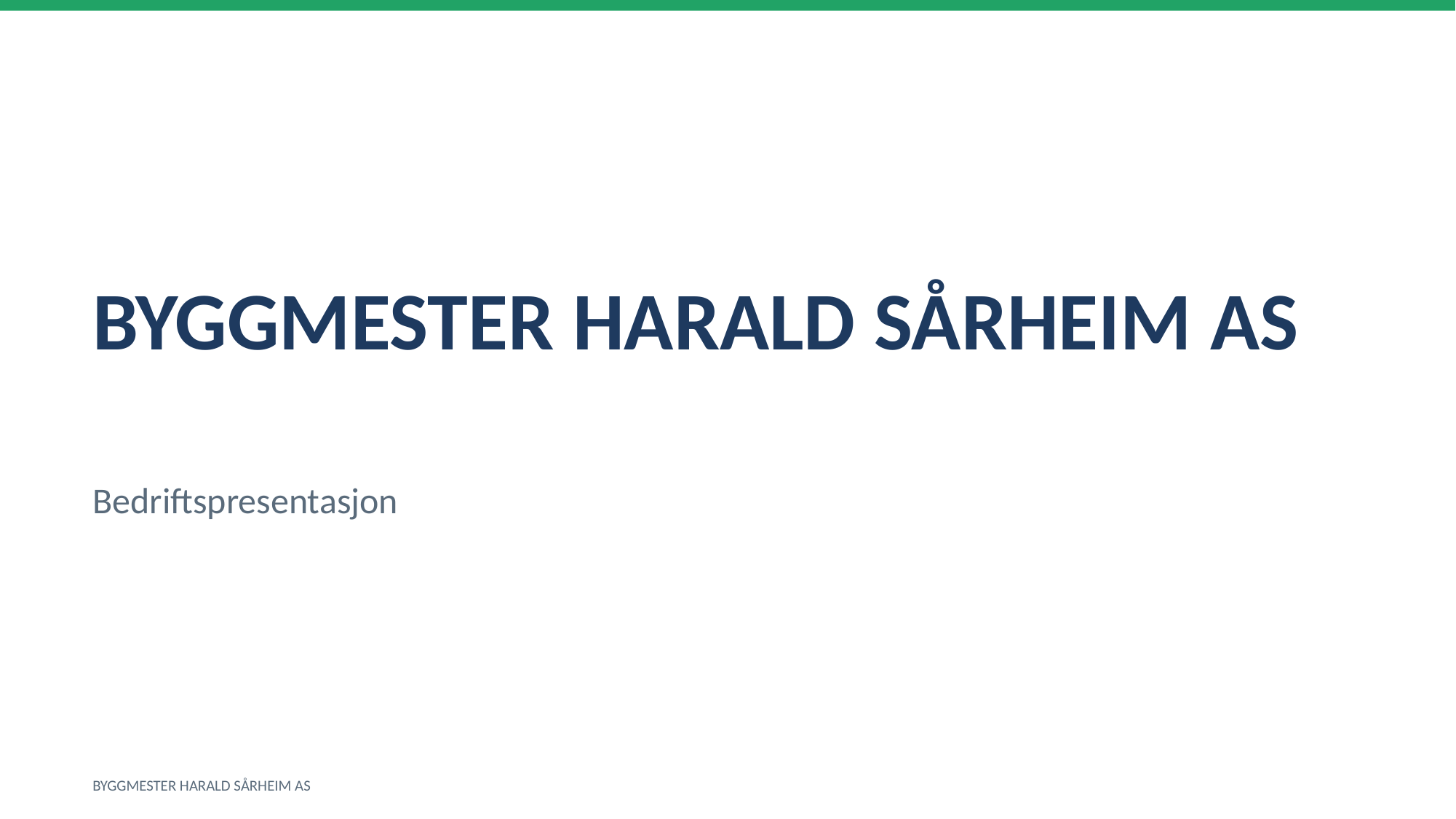

BYGGMESTER HARALD SÅRHEIM AS
Bedriftspresentasjon
BYGGMESTER HARALD SÅRHEIM AS